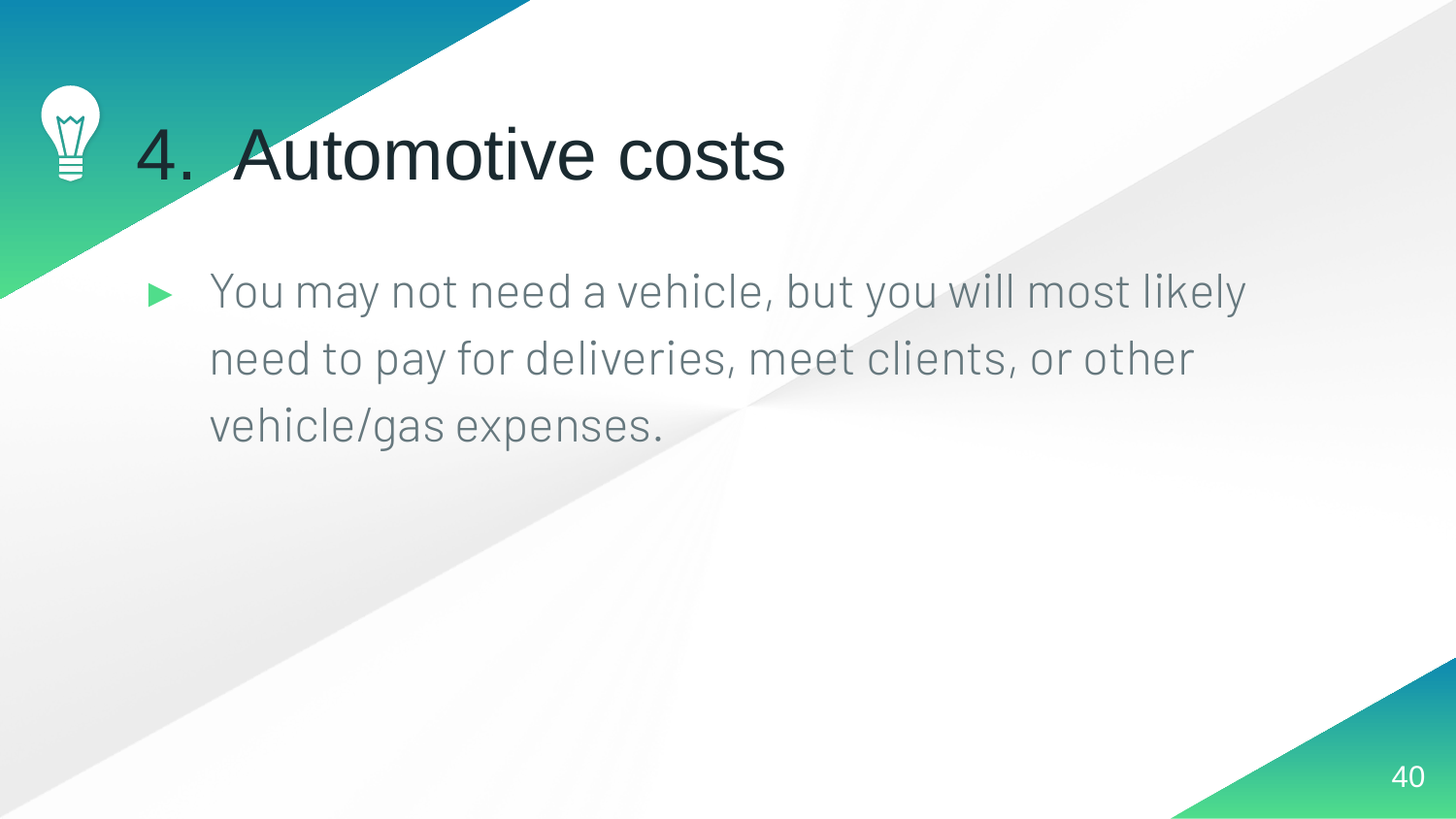

# 4.  Automotive costs
You may not need a vehicle, but you will most likely need to pay for deliveries, meet clients, or other vehicle/gas expenses.

40